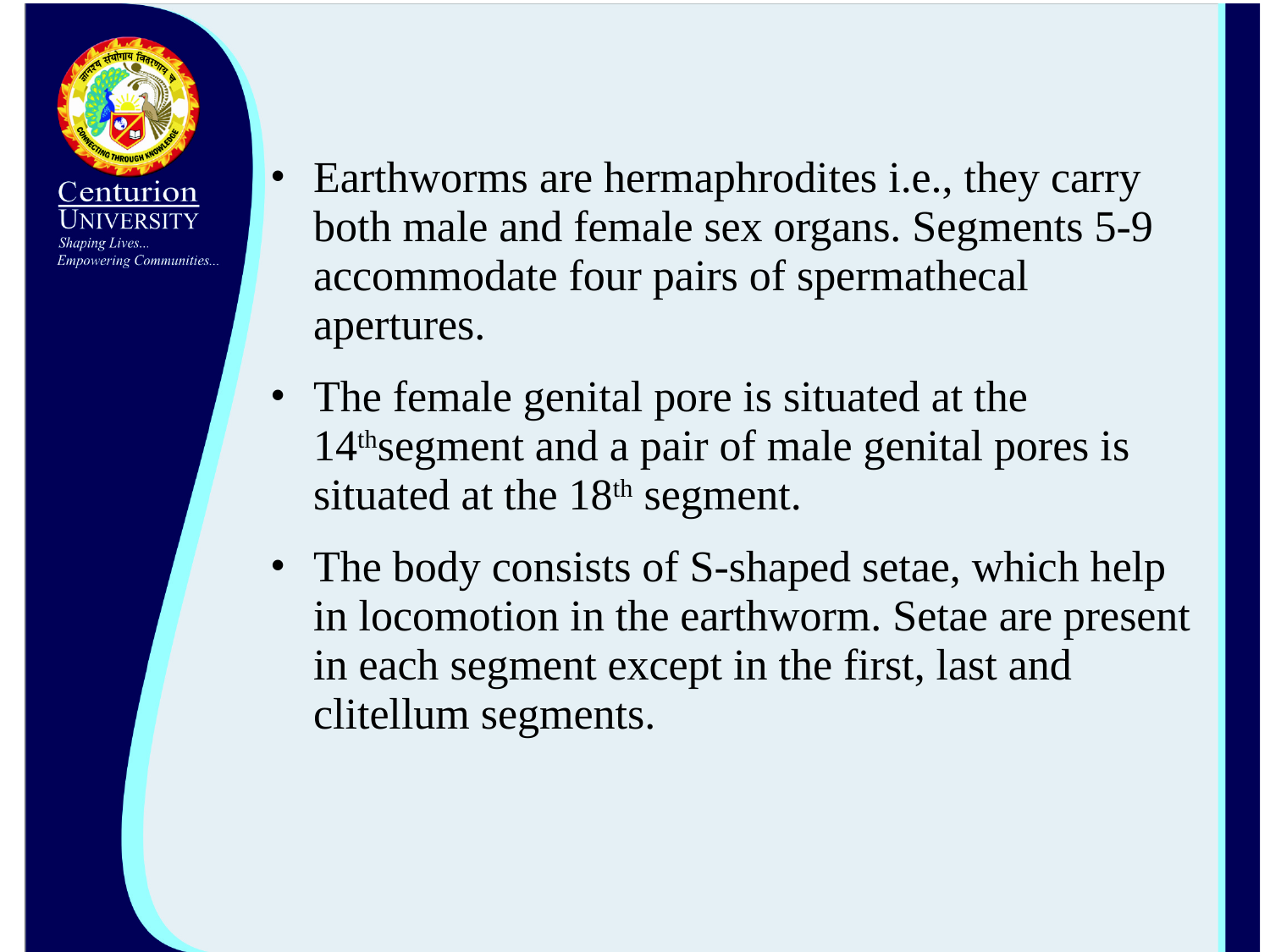

Earthworms are hermaphrodites i.e., they carry both male and female sex organs. Segments 5-9 accommodate four pairs of spermathecal apertures.
The female genital pore is situated at the 14thsegment and a pair of male genital pores is situated at the 18th segment.
The body consists of S-shaped setae, which help in locomotion in the earthworm. Setae are present in each segment except in the first, last and clitellum segments.